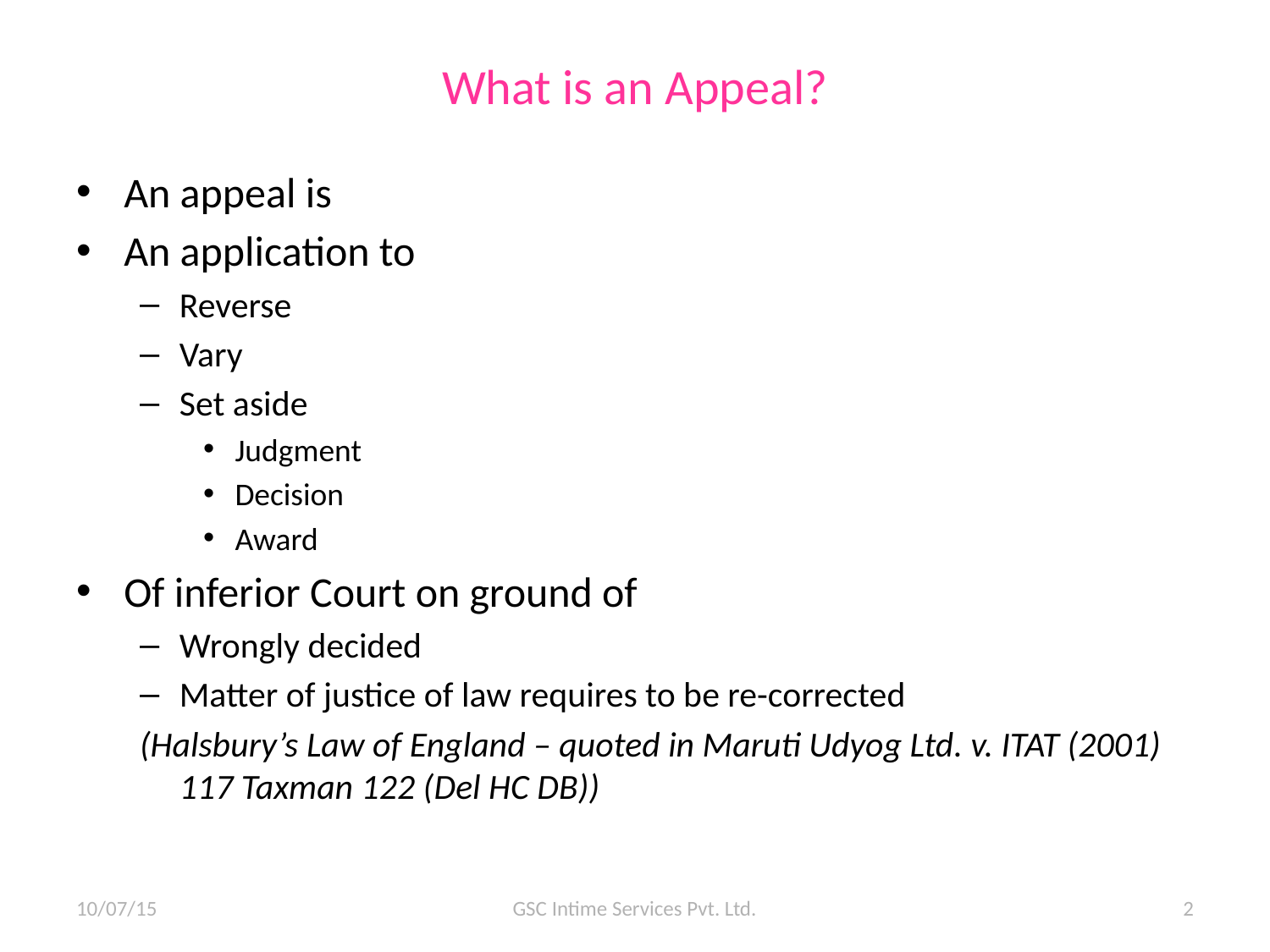

# What is an Appeal?
An appeal is
An application to
Reverse
Vary
Set aside
Judgment
Decision
Award
Of inferior Court on ground of
Wrongly decided
Matter of justice of law requires to be re-corrected
(Halsbury’s Law of England – quoted in Maruti Udyog Ltd. v. ITAT (2001) 117 Taxman 122 (Del HC DB))
10/07/15
GSC Intime Services Pvt. Ltd.
2